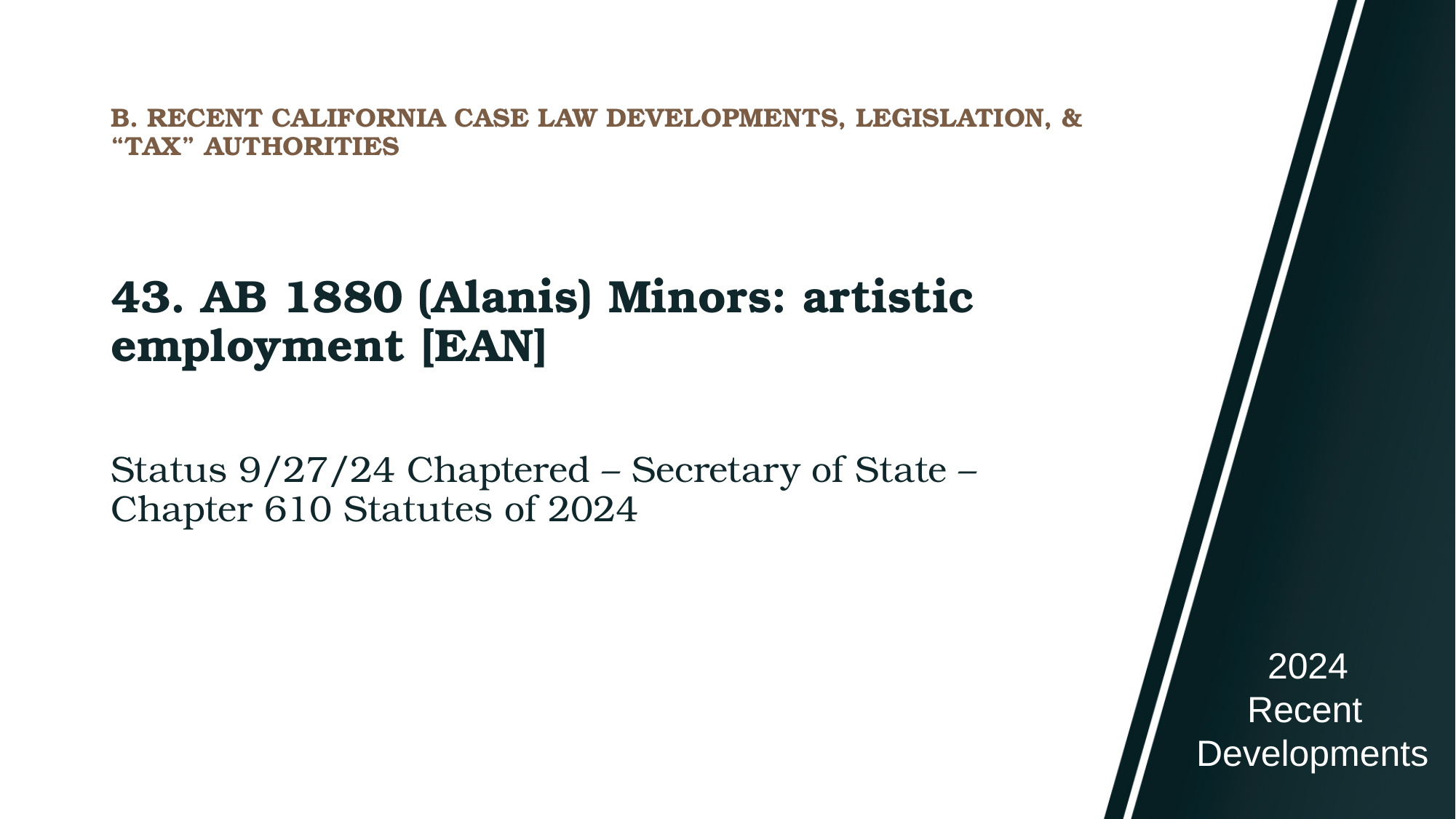

# B. RECENT CALIFORNIA CASE LAW DEVELOPMENTS, LEGISLATION, & “TAX” AUTHORITIES
43. AB 1880 (Alanis) Minors: artistic employment [EAN]

Status 9/27/24 Chaptered – Secretary of State – Chapter 610 Statutes of 2024